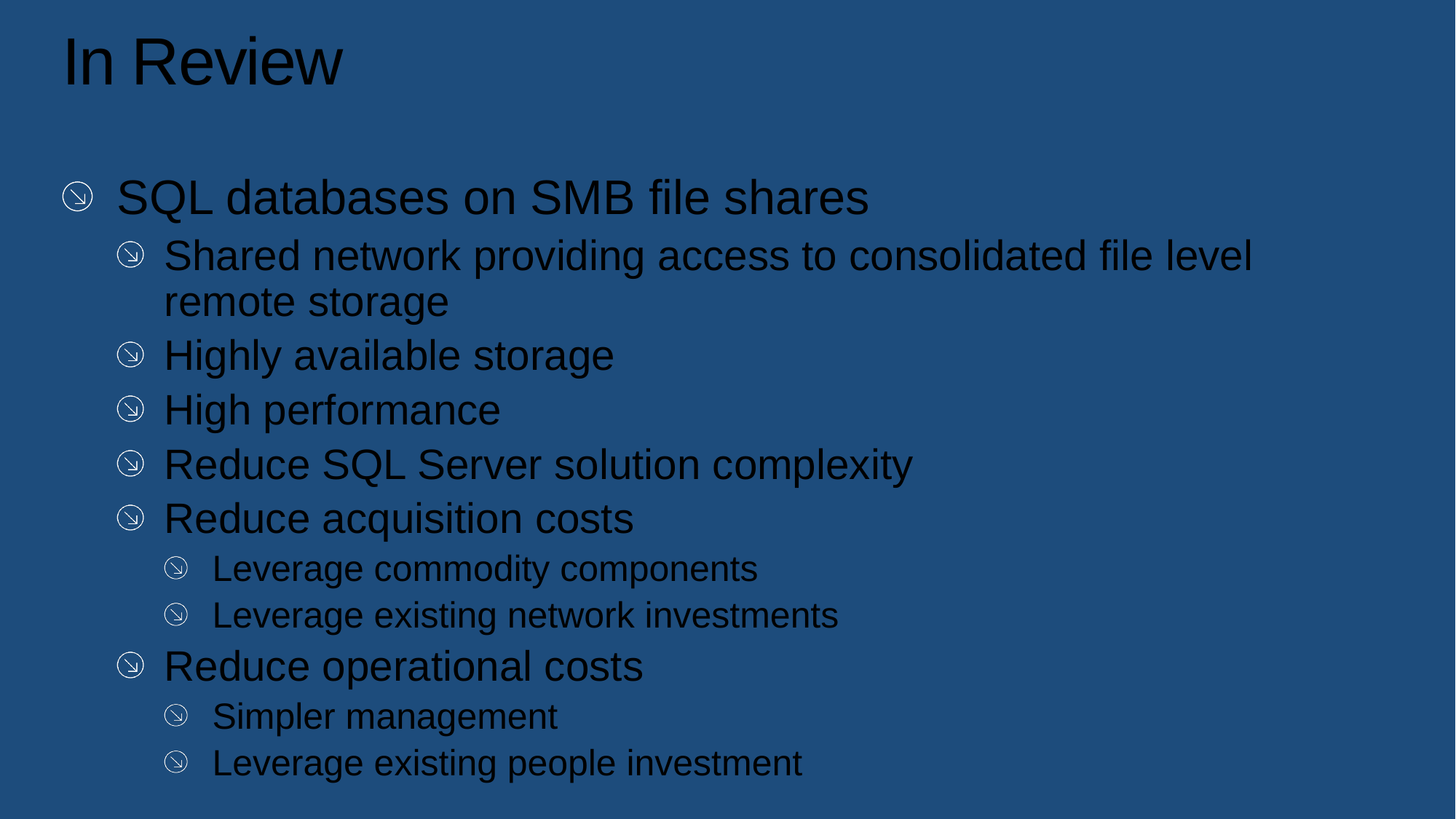

# In Review
SQL databases on SMB file shares
Shared network providing access to consolidated file level remote storage
Highly available storage
High performance
Reduce SQL Server solution complexity
Reduce acquisition costs
Leverage commodity components
Leverage existing network investments
Reduce operational costs
Simpler management
Leverage existing people investment